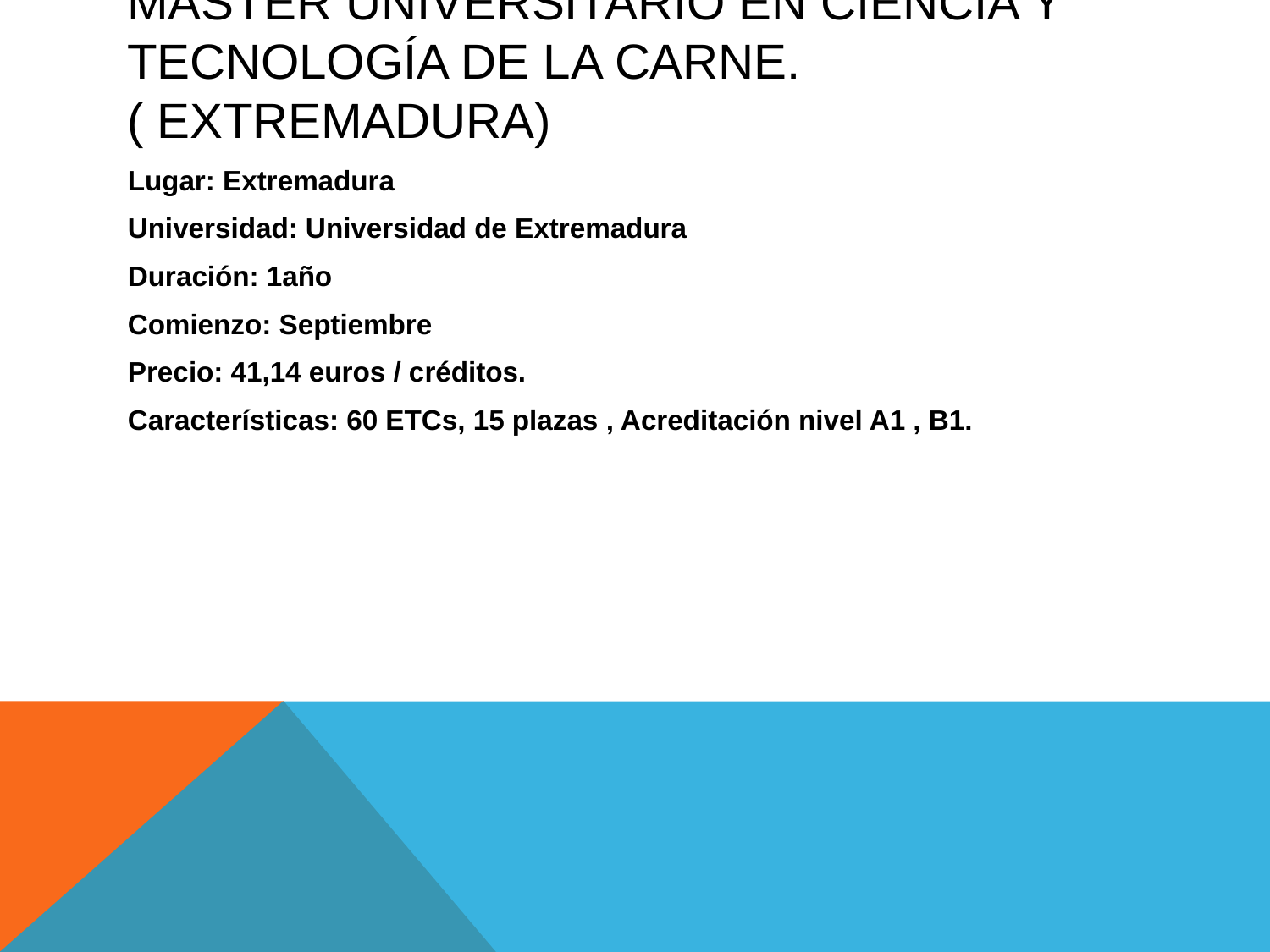

# Máster Universitario en Ciencia y Tecnología de la Carne. ( Extremadura)
Lugar: Extremadura
Universidad: Universidad de Extremadura
Duración: 1año
Comienzo: Septiembre
Precio: 41,14 euros / créditos.
Características: 60 ETCs, 15 plazas , Acreditación nivel A1 , B1.